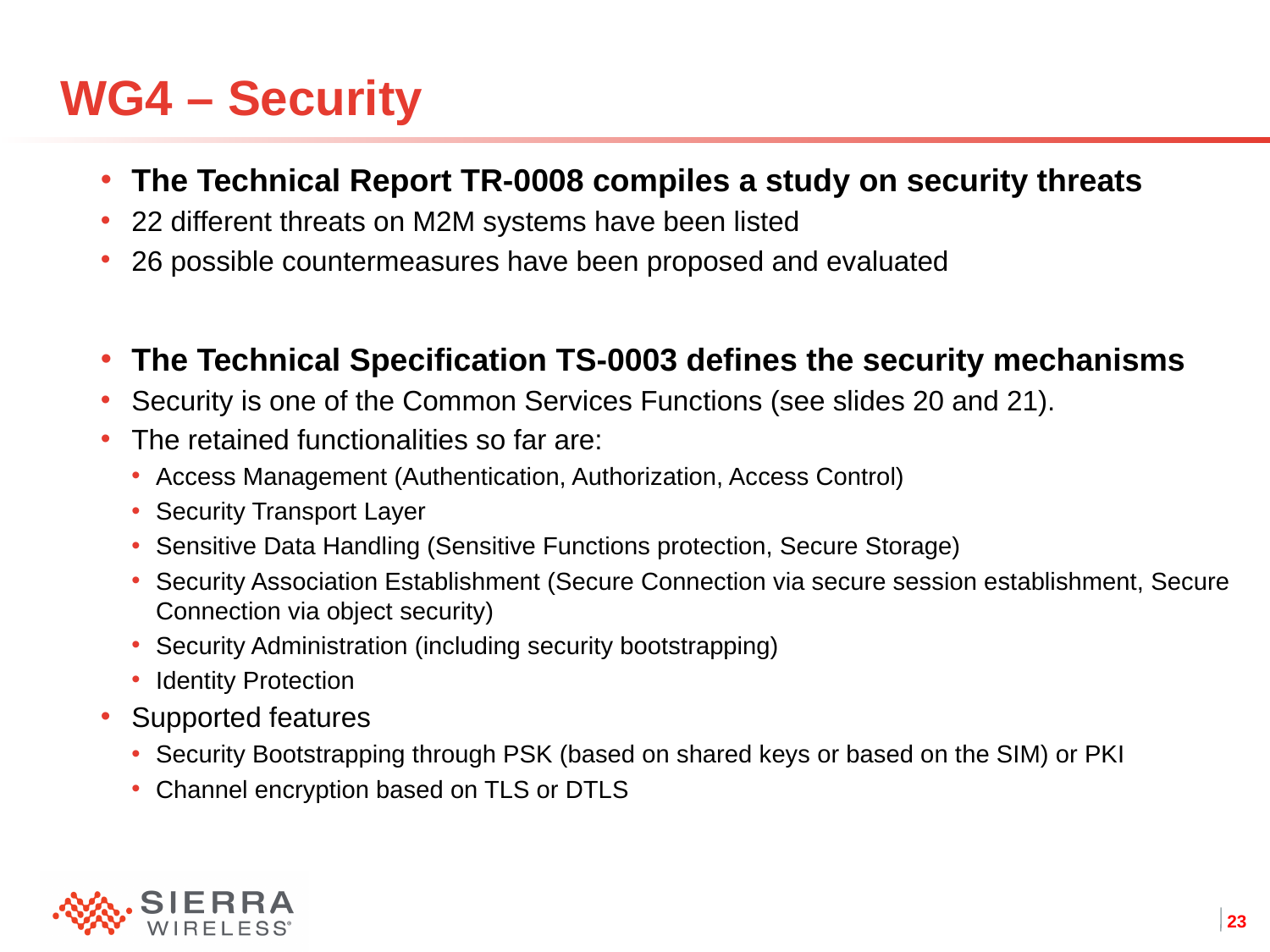

# WG4 – Security
The Technical Report TR-0008 compiles a study on security threats
22 different threats on M2M systems have been listed
26 possible countermeasures have been proposed and evaluated

The Technical Specification TS-0003 defines the security mechanisms
Security is one of the Common Services Functions (see slides 20 and 21).
The retained functionalities so far are:
Access Management (Authentication, Authorization, Access Control)
Security Transport Layer
Sensitive Data Handling (Sensitive Functions protection, Secure Storage)
Security Association Establishment (Secure Connection via secure session establishment, Secure Connection via object security)
Security Administration (including security bootstrapping)
Identity Protection
Supported features
Security Bootstrapping through PSK (based on shared keys or based on the SIM) or PKI
Channel encryption based on TLS or DTLS